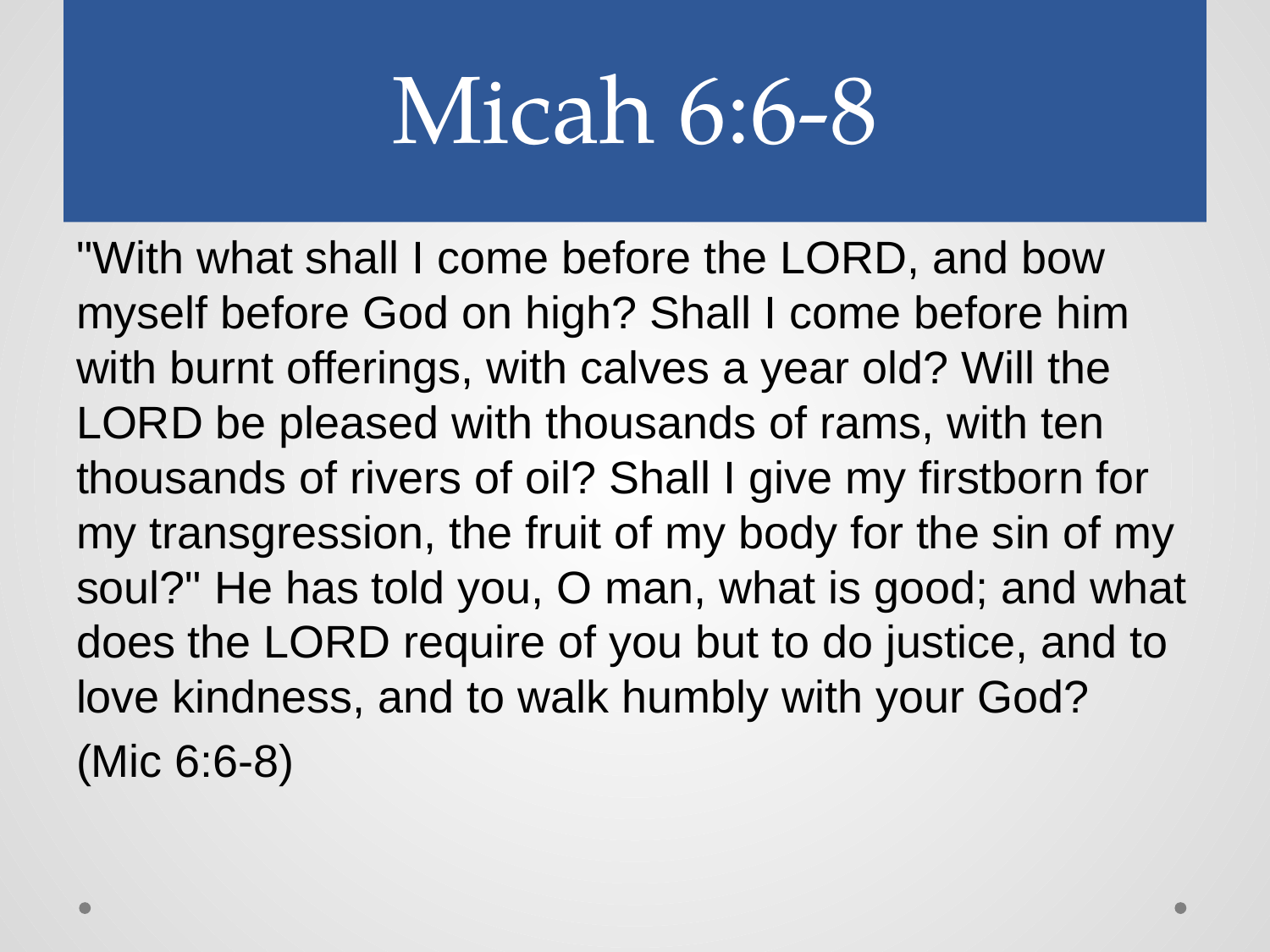

# Micah 6:6-8
"With what shall I come before the LORD, and bow myself before God on high? Shall I come before him with burnt offerings, with calves a year old? Will the LORD be pleased with thousands of rams, with ten thousands of rivers of oil? Shall I give my firstborn for my transgression, the fruit of my body for the sin of my soul?" He has told you, O man, what is good; and what does the LORD require of you but to do justice, and to love kindness, and to walk humbly with your God?
(Mic 6:6-8)